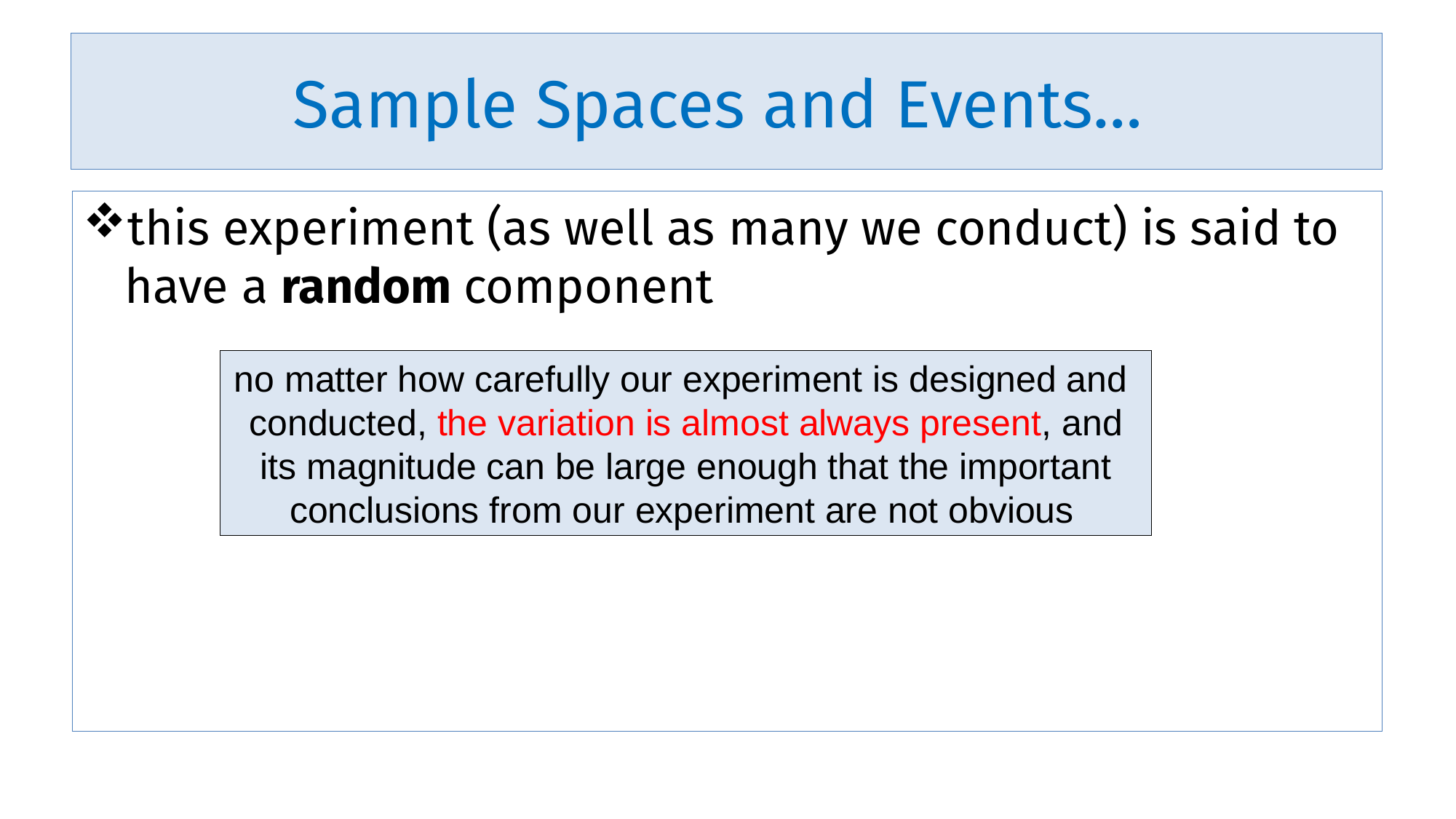

# Sample Spaces and Events…
this experiment (as well as many we conduct) is said to have a random component

no matter how carefully our experiment is designed and  conducted, the variation is almost always present, and its magnitude can be large enough that the important conclusions from our experiment are not obvious